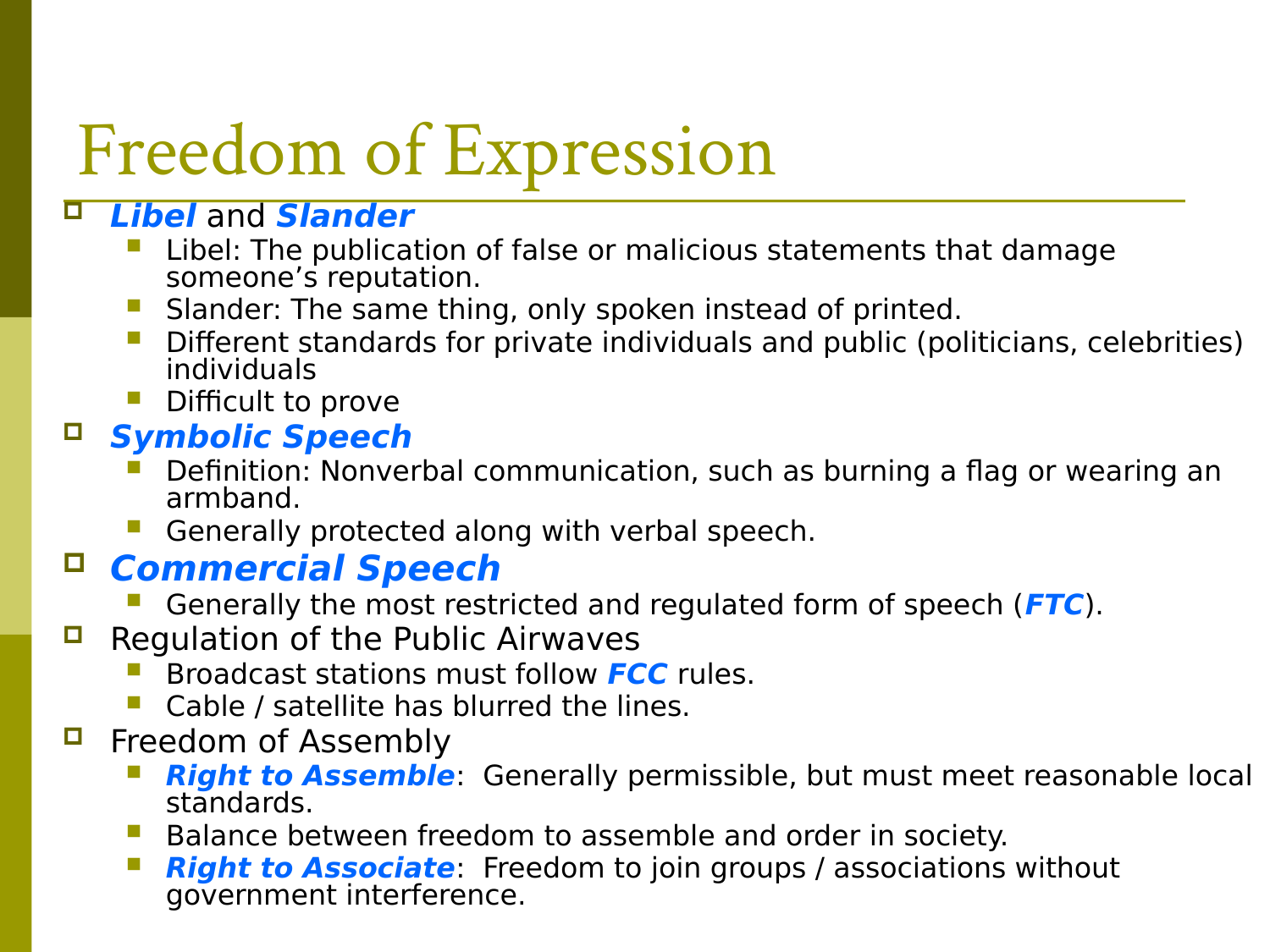

# Freedom of Expression
Libel and Slander
Libel: The publication of false or malicious statements that damage someone’s reputation.
Slander: The same thing, only spoken instead of printed.
Different standards for private individuals and public (politicians, celebrities) individuals
Difficult to prove
Symbolic Speech
Definition: Nonverbal communication, such as burning a flag or wearing an armband.
Generally protected along with verbal speech.
Commercial Speech
Generally the most restricted and regulated form of speech (FTC).
Regulation of the Public Airwaves
Broadcast stations must follow FCC rules.
Cable / satellite has blurred the lines.
Freedom of Assembly
Right to Assemble:  Generally permissible, but must meet reasonable local standards.
Balance between freedom to assemble and order in society.
Right to Associate:  Freedom to join groups / associations without government interference.